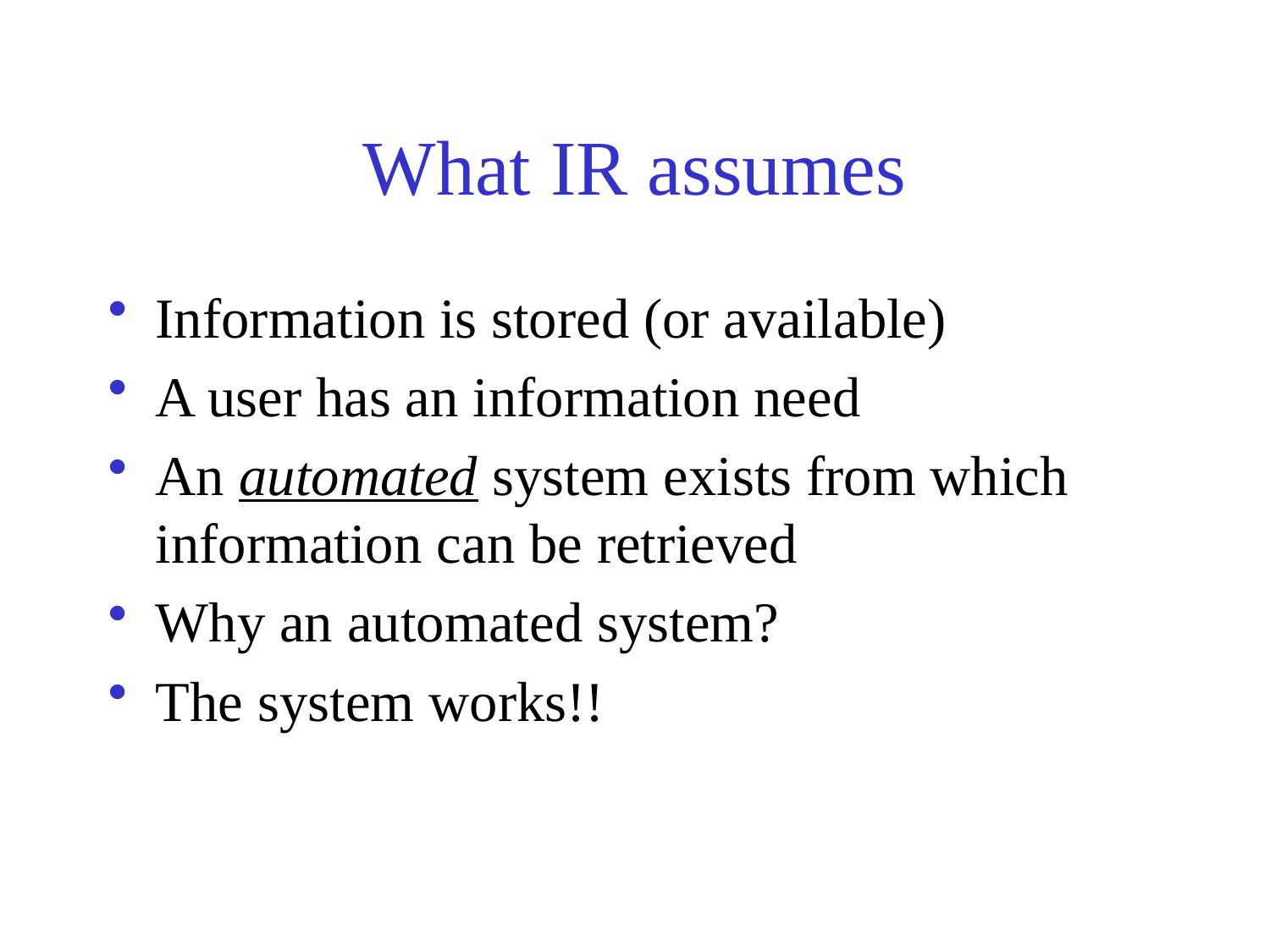

# What IR assumes
Information is stored (or available)
A user has an information need
An automated system exists from which information can be retrieved
Why an automated system?
The system works!!